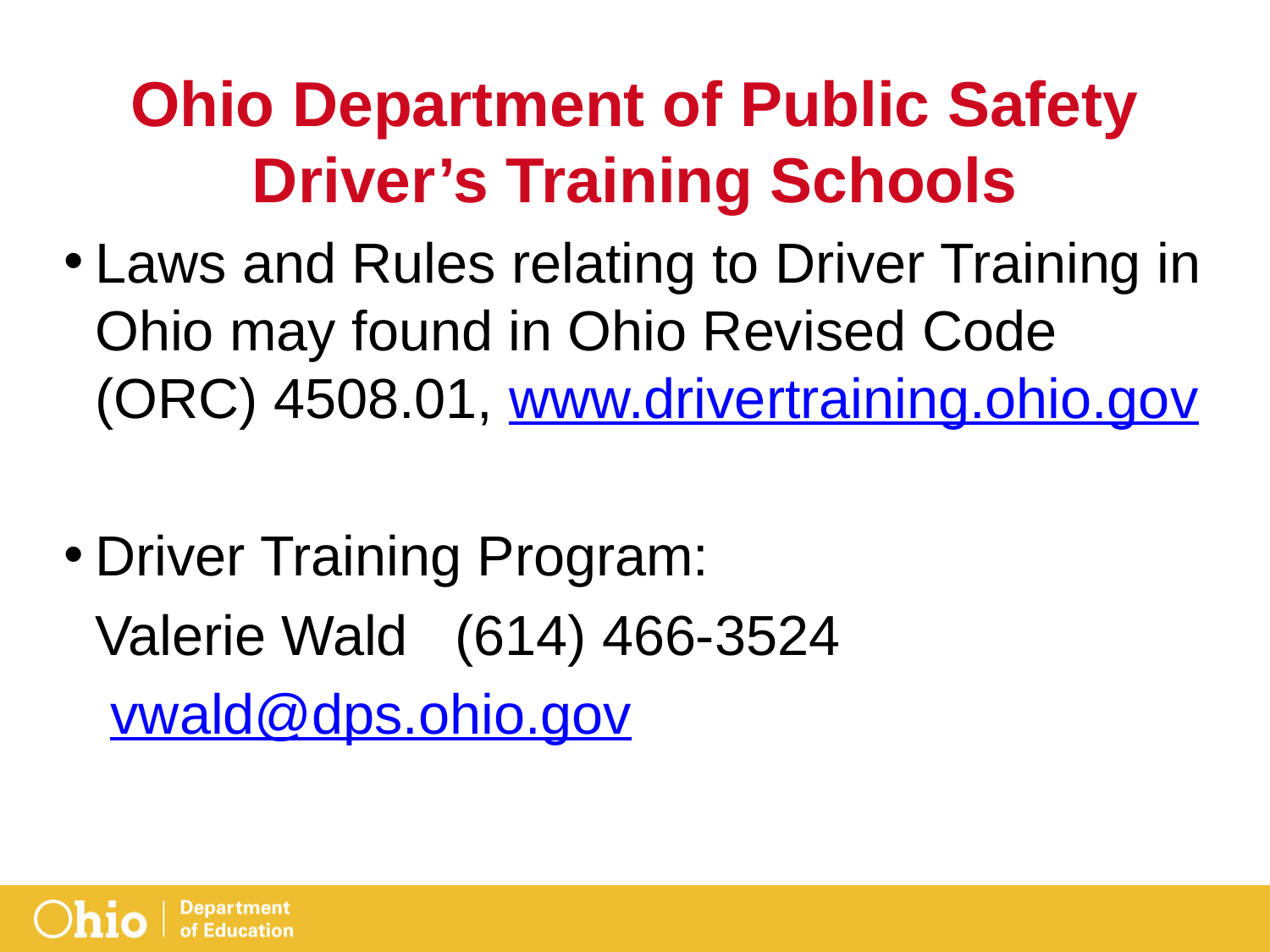

# Ohio Department of Public Safety Driver’s Training Schools
Laws and Rules relating to Driver Training in Ohio may found in Ohio Revised Code (ORC) 4508.01, www.drivertraining.ohio.gov

Driver Training Program:
  Valerie Wald   (614) 466-3524
   vwald@dps.ohio.gov